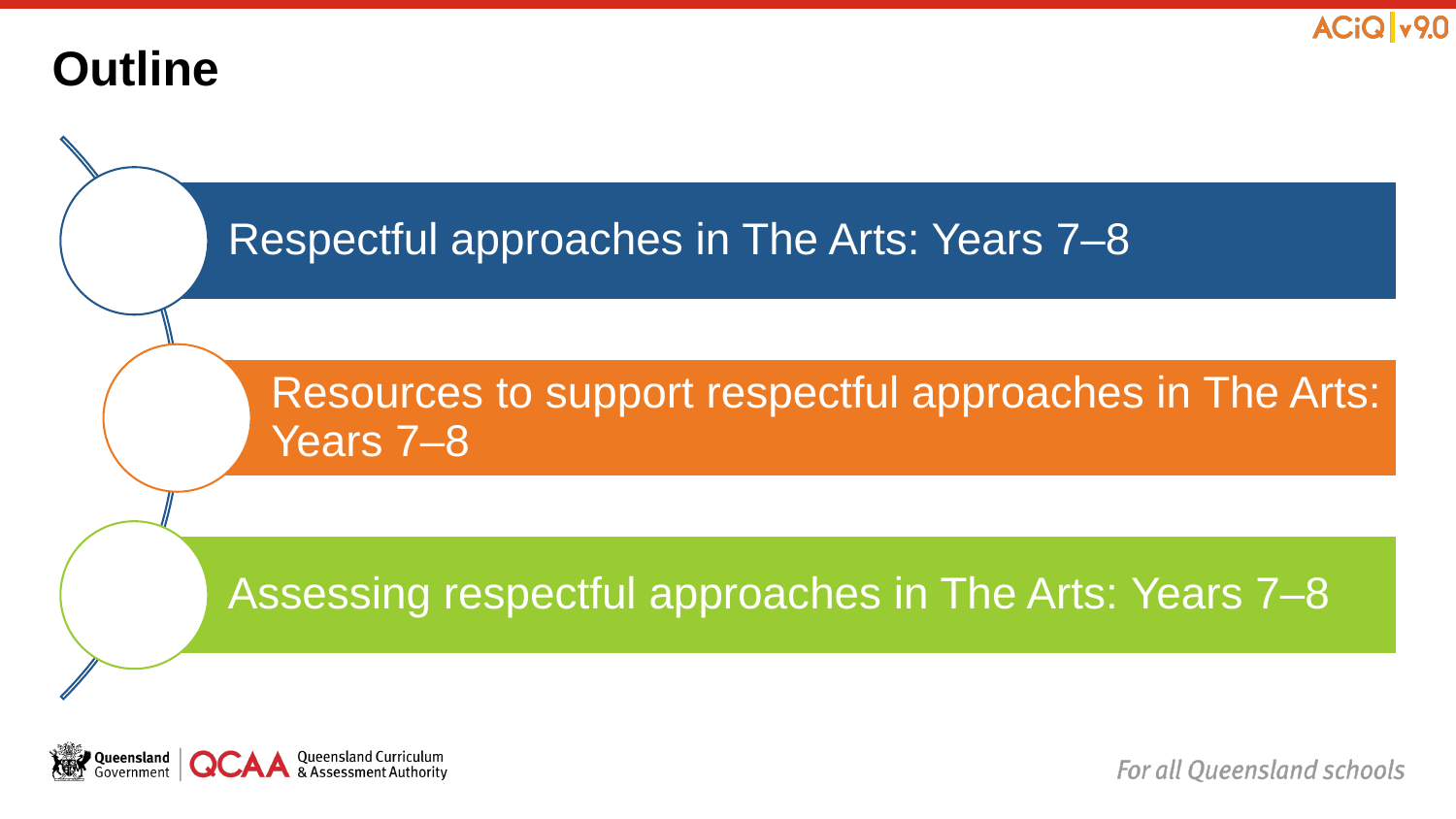

# Outline
Respectful approaches in The Arts: Years 7–8
Resources to support respectful approaches in The Arts: Years 7–8
Assessing respectful approaches in The Arts: Years 7–8